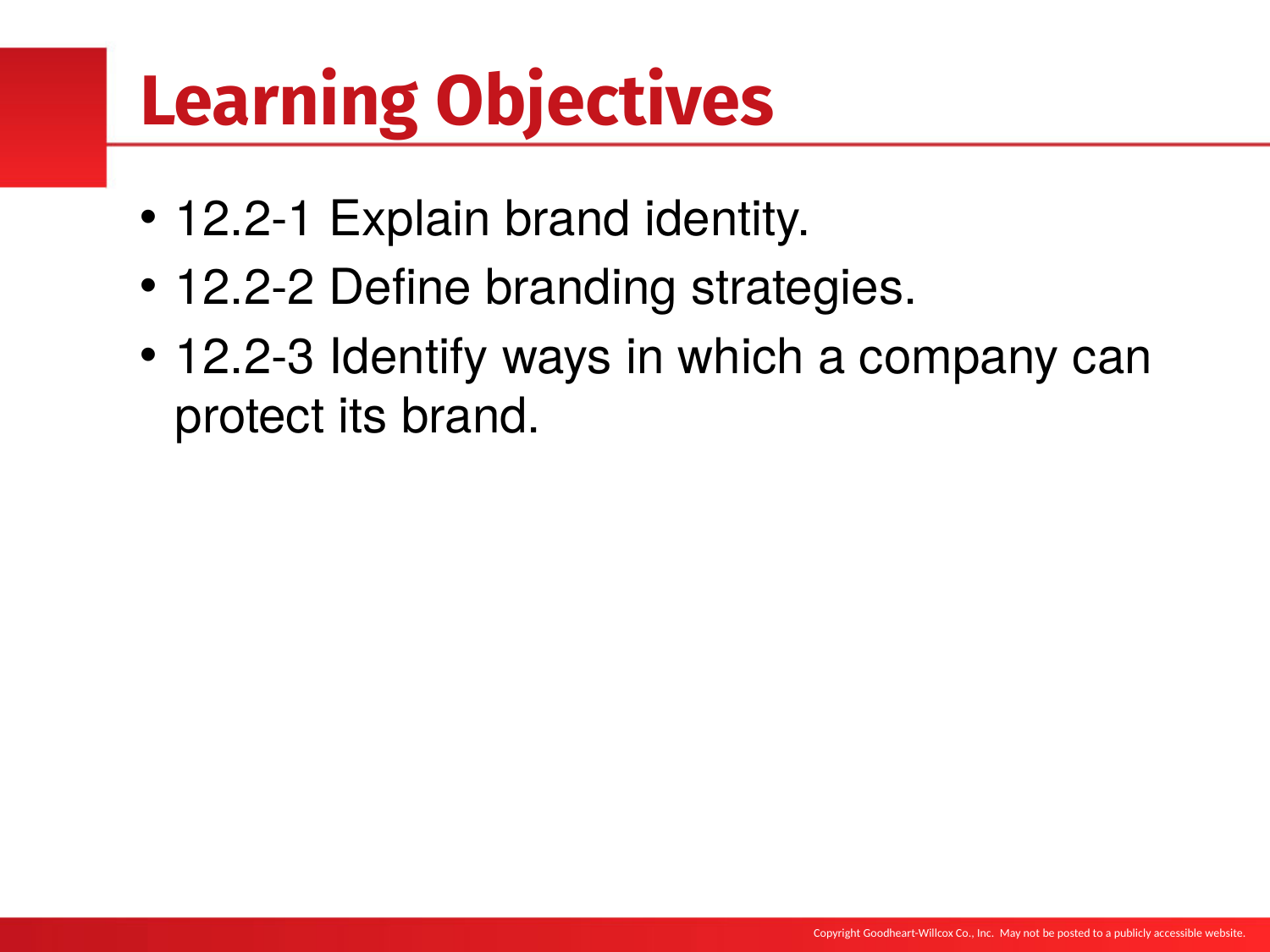

# Learning Objectives
12.2-1 Explain brand identity.
12.2-2 Define branding strategies.
12.2-3 Identify ways in which a company can protect its brand.